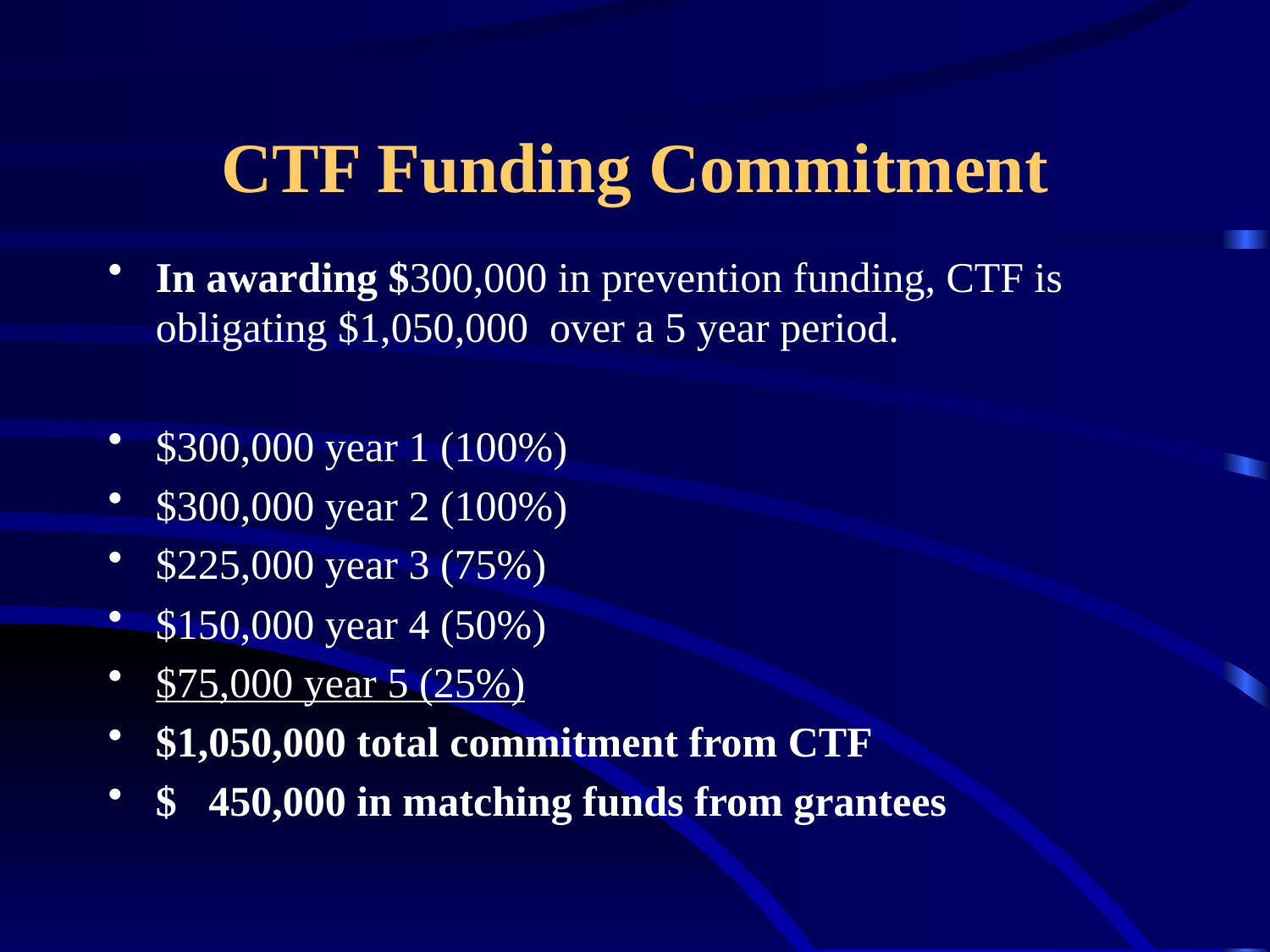

# CTF Funding Commitment
In awarding $300,000 in prevention funding, CTF is obligating $1,050,000  over a 5 year period.

$300,000 year 1 (100%)
$300,000 year 2 (100%)
$225,000 year 3 (75%)
$150,000 year 4 (50%)
$75,000 year 5 (25%)
$1,050,000 total commitment from CTF
$   450,000 in matching funds from grantees